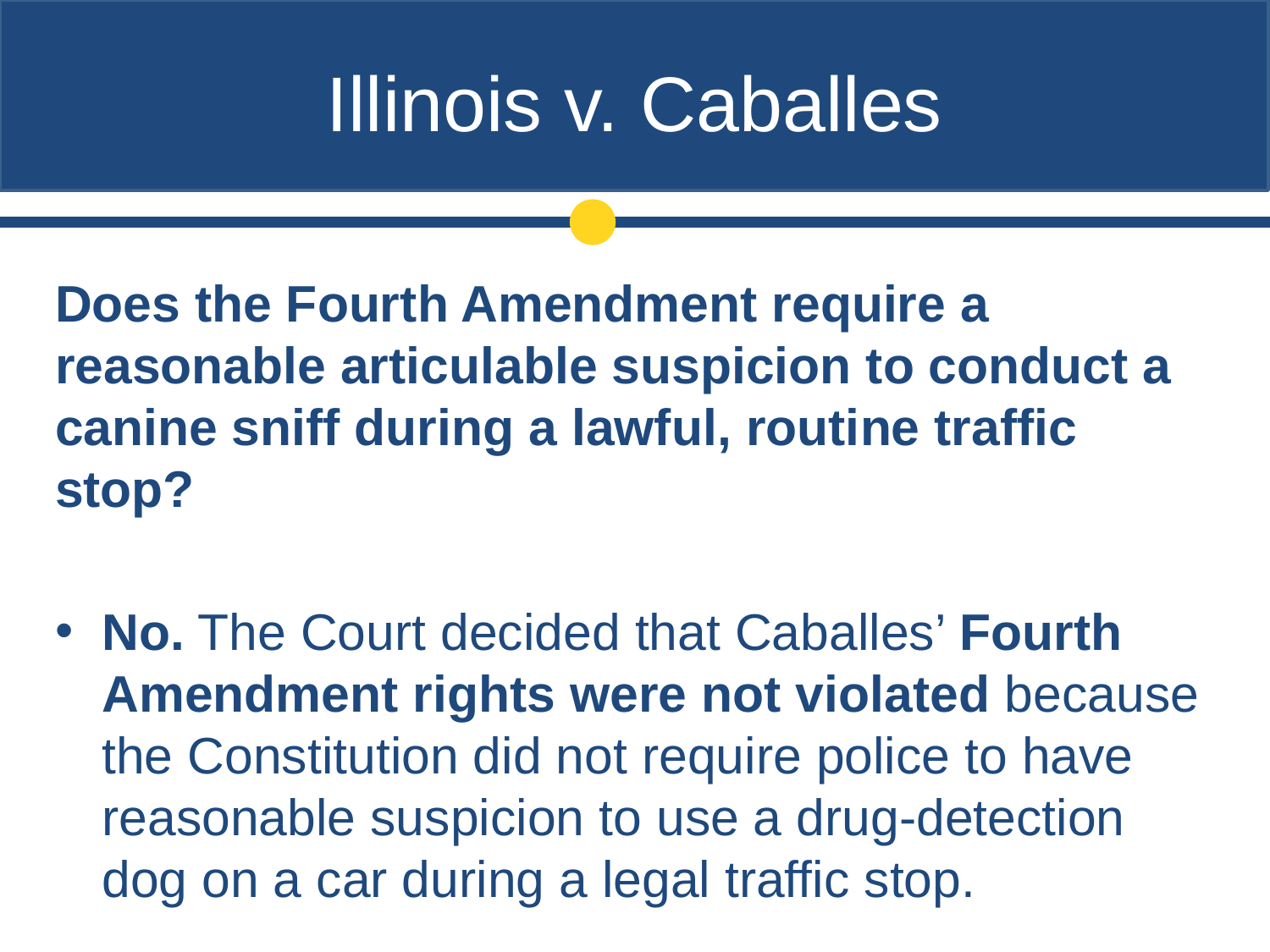

# Illinois v. Caballes
Does the Fourth Amendment require a reasonable articulable suspicion to conduct a canine sniff during a lawful, routine traffic stop?

No. The Court decided that Caballes’ Fourth Amendment rights were not violated because the Constitution did not require police to have reasonable suspicion to use a drug-detection dog on a car during a legal traffic stop.